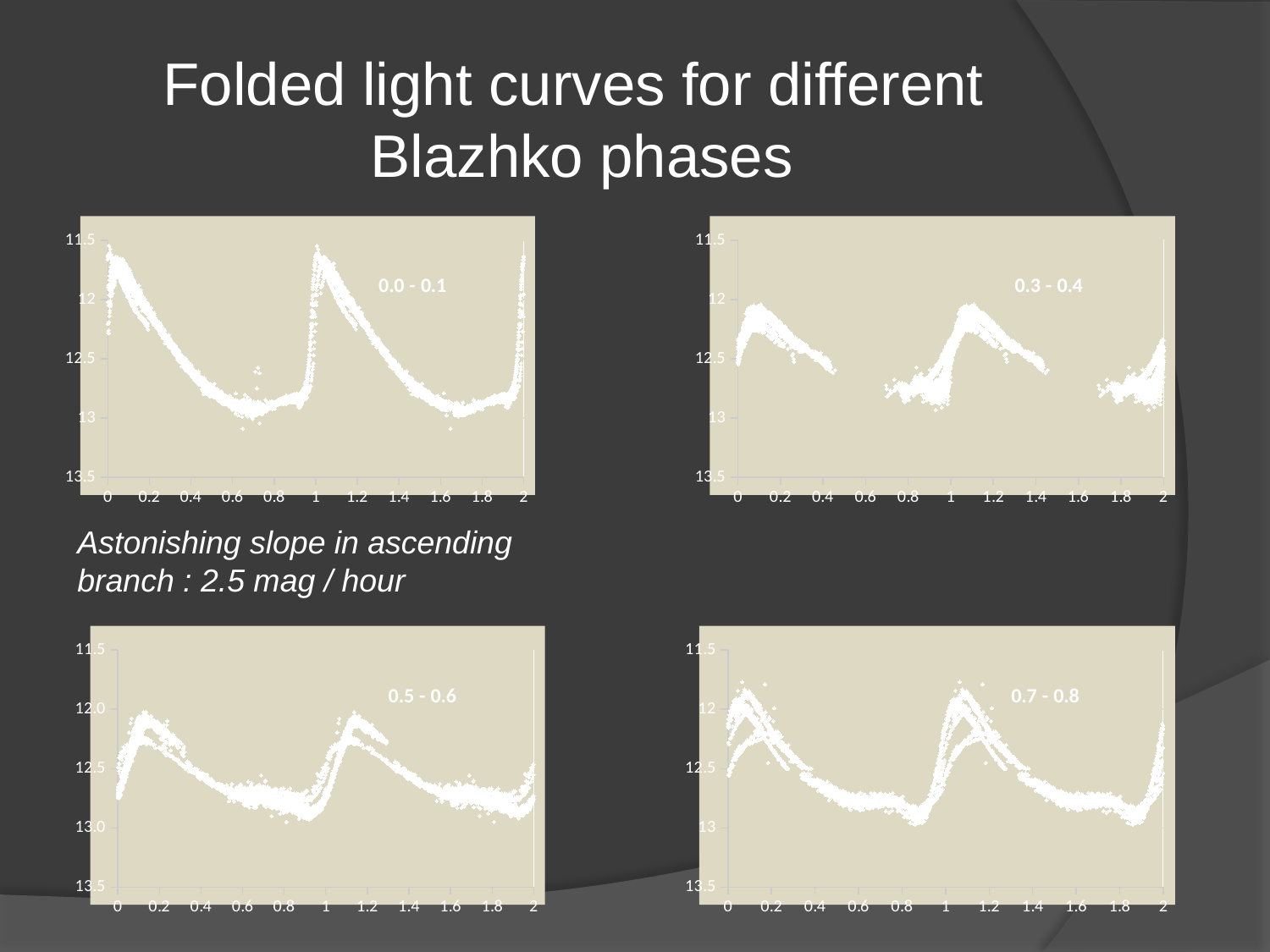

# Folded light curves for different Blazhko phases

### Chart: 0.0 - 0.1

| Category |  |
|---|---|

### Chart: 0.3 - 0.4

| Category |  |
|---|---|
Astonishing slope in ascending branch : 2.5 mag / hour

### Chart: 0.5 - 0.6

| Category |  |
|---|---|

### Chart: 0.7 - 0.8

| Category |  |
|---|---|